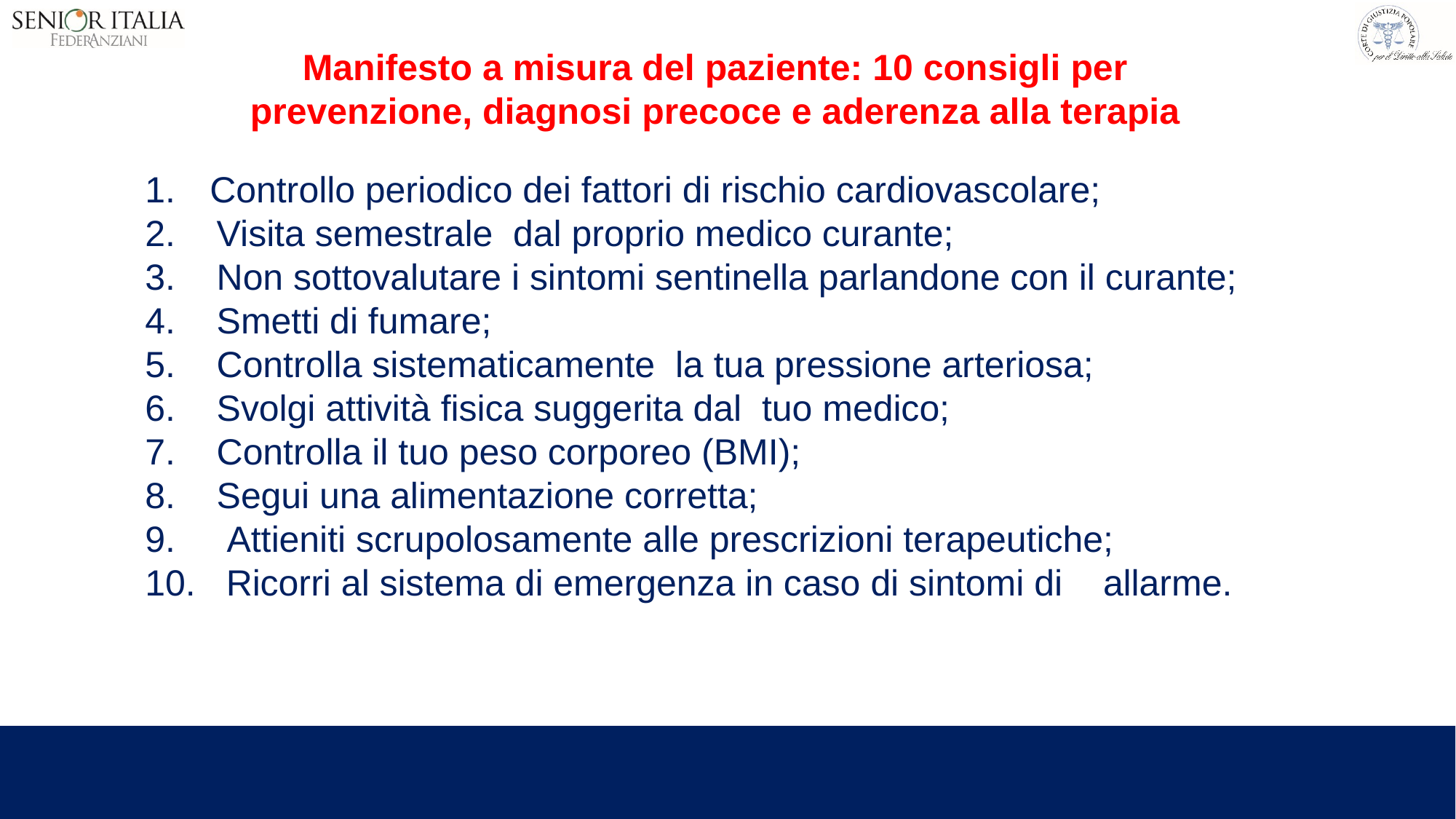

Manifesto a misura del paziente: 10 consigli per prevenzione, diagnosi precoce e aderenza alla terapia
 Controllo periodico dei fattori di rischio cardiovascolare;
   Visita semestrale  dal proprio medico curante;
   Non sottovalutare i sintomi sentinella parlandone con il curante;
   Smetti di fumare;
   Controlla sistematicamente  la tua pressione arteriosa;
   Svolgi attività fisica suggerita dal  tuo medico;
   Controlla il tuo peso corporeo (BMI);
   Segui una alimentazione corretta;
    Attieniti scrupolosamente alle prescrizioni terapeutiche;
   Ricorri al sistema di emergenza in caso di sintomi di    allarme.